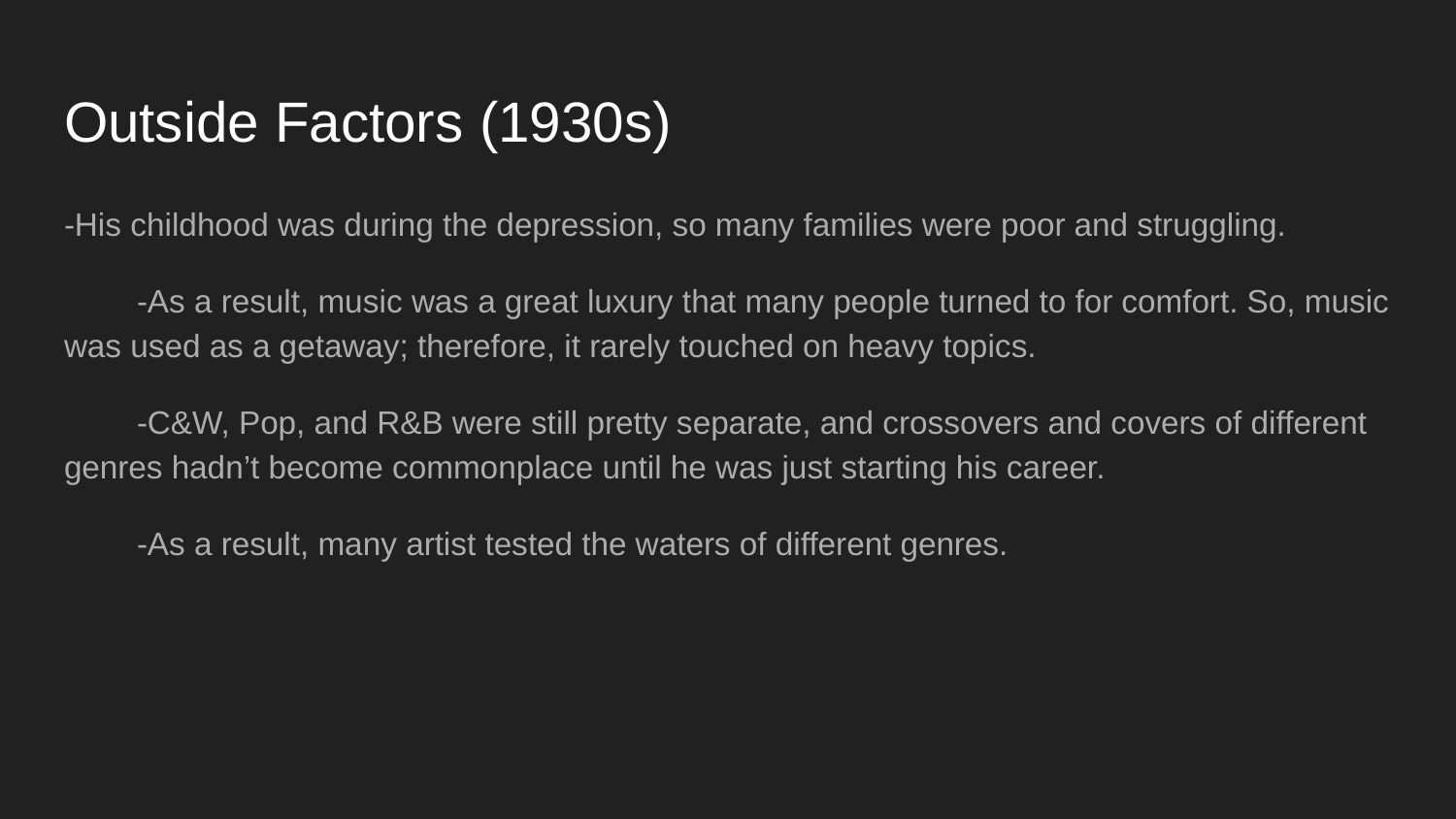

# Outside Factors (1930s)
-His childhood was during the depression, so many families were poor and struggling.
-As a result, music was a great luxury that many people turned to for comfort. So, music was used as a getaway; therefore, it rarely touched on heavy topics.
-C&W, Pop, and R&B were still pretty separate, and crossovers and covers of different genres hadn’t become commonplace until he was just starting his career.
-As a result, many artist tested the waters of different genres.